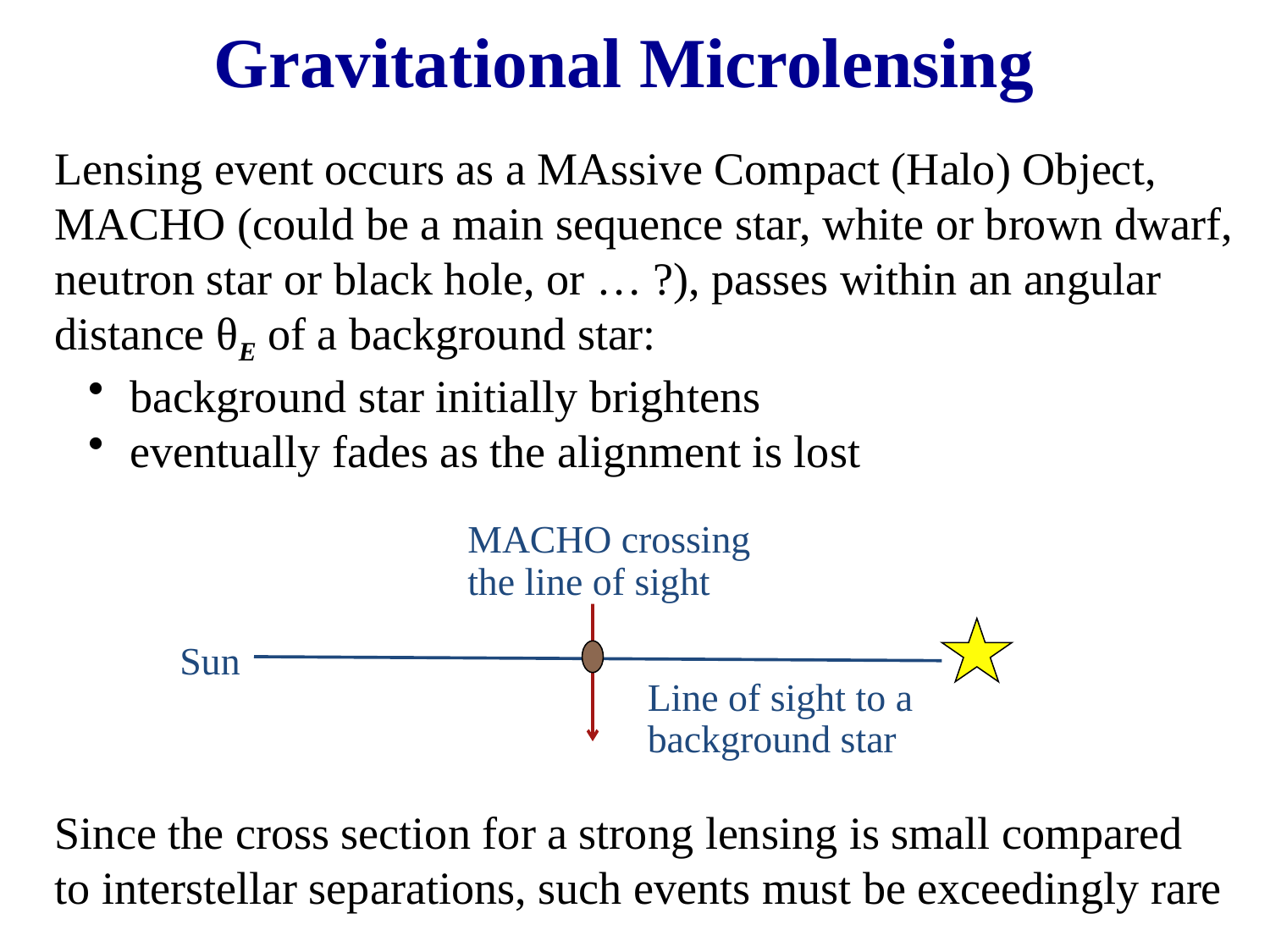

Gravitational Microlensing
Lensing event occurs as a MAssive Compact (Halo) Object, MACHO (could be a main sequence star, white or brown dwarf, neutron star or black hole, or … ?), passes within an angular distance θE of a background star:
 background star initially brightens
 eventually fades as the alignment is lost
MACHO crossing the line of sight

Sun

Line of sight to a background star
Since the cross section for a strong lensing is small compared to interstellar separations, such events must be exceedingly rare